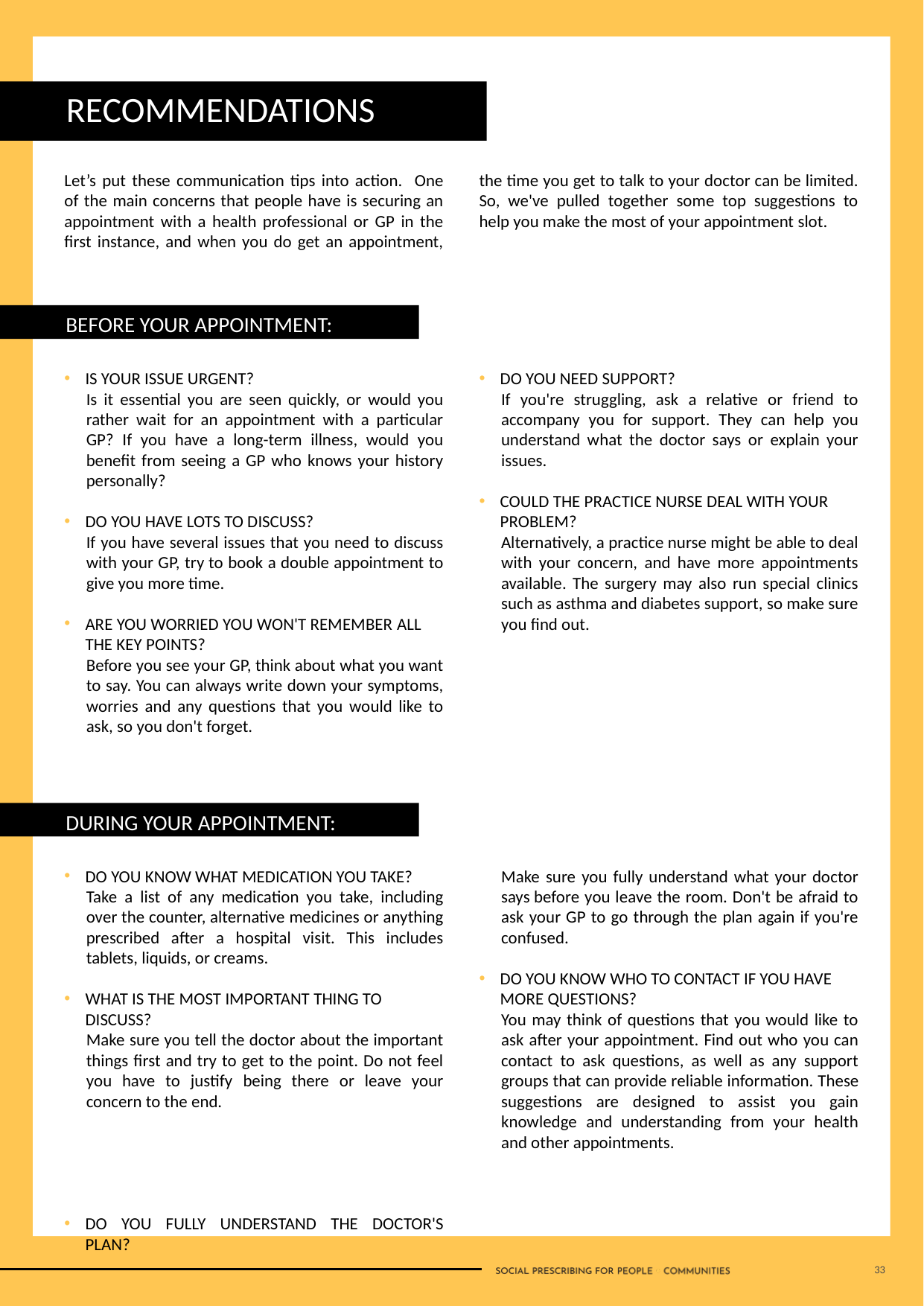

RECOMMENDATIONS
Let’s put these communication tips into action.  One of the main concerns that people have is securing an appointment with a health professional or GP in the first instance, and when you do get an appointment, the time you get to talk to your doctor can be limited. So, we've pulled together some top suggestions to help you make the most of your appointment slot.
BEFORE YOUR APPOINTMENT:
IS YOUR ISSUE URGENT?
Is it essential you are seen quickly, or would you rather wait for an appointment with a particular GP? If you have a long-term illness, would you benefit from seeing a GP who knows your history personally?

DO YOU HAVE LOTS TO DISCUSS?
If you have several issues that you need to discuss with your GP, try to book a double appointment to give you more time.

ARE YOU WORRIED YOU WON'T REMEMBER ALL THE KEY POINTS?
Before you see your GP, think about what you want to say. You can always write down your symptoms, worries and any questions that you would like to ask, so you don't forget.

DO YOU NEED SUPPORT?
If you're struggling, ask a relative or friend to accompany you for support. They can help you understand what the doctor says or explain your issues.

COULD THE PRACTICE NURSE DEAL WITH YOUR PROBLEM?
Alternatively, a practice nurse might be able to deal with your concern, and have more appointments available. The surgery may also run special clinics such as asthma and diabetes support, so make sure you find out.
DURING YOUR APPOINTMENT:
DO YOU KNOW WHAT MEDICATION YOU TAKE?
Take a list of any medication you take, including over the counter, alternative medicines or anything prescribed after a hospital visit. This includes tablets, liquids, or creams.

WHAT IS THE MOST IMPORTANT THING TO DISCUSS?
Make sure you tell the doctor about the important things first and try to get to the point. Do not feel you have to justify being there or leave your concern to the end.

DO YOU FULLY UNDERSTAND THE DOCTOR'S PLAN?
Make sure you fully understand what your doctor says before you leave the room. Don't be afraid to ask your GP to go through the plan again if you're confused.

DO YOU KNOW WHO TO CONTACT IF YOU HAVE MORE QUESTIONS?
You may think of questions that you would like to ask after your appointment. Find out who you can contact to ask questions, as well as any support groups that can provide reliable information. These suggestions are designed to assist you gain knowledge and understanding from your health and other appointments.
33